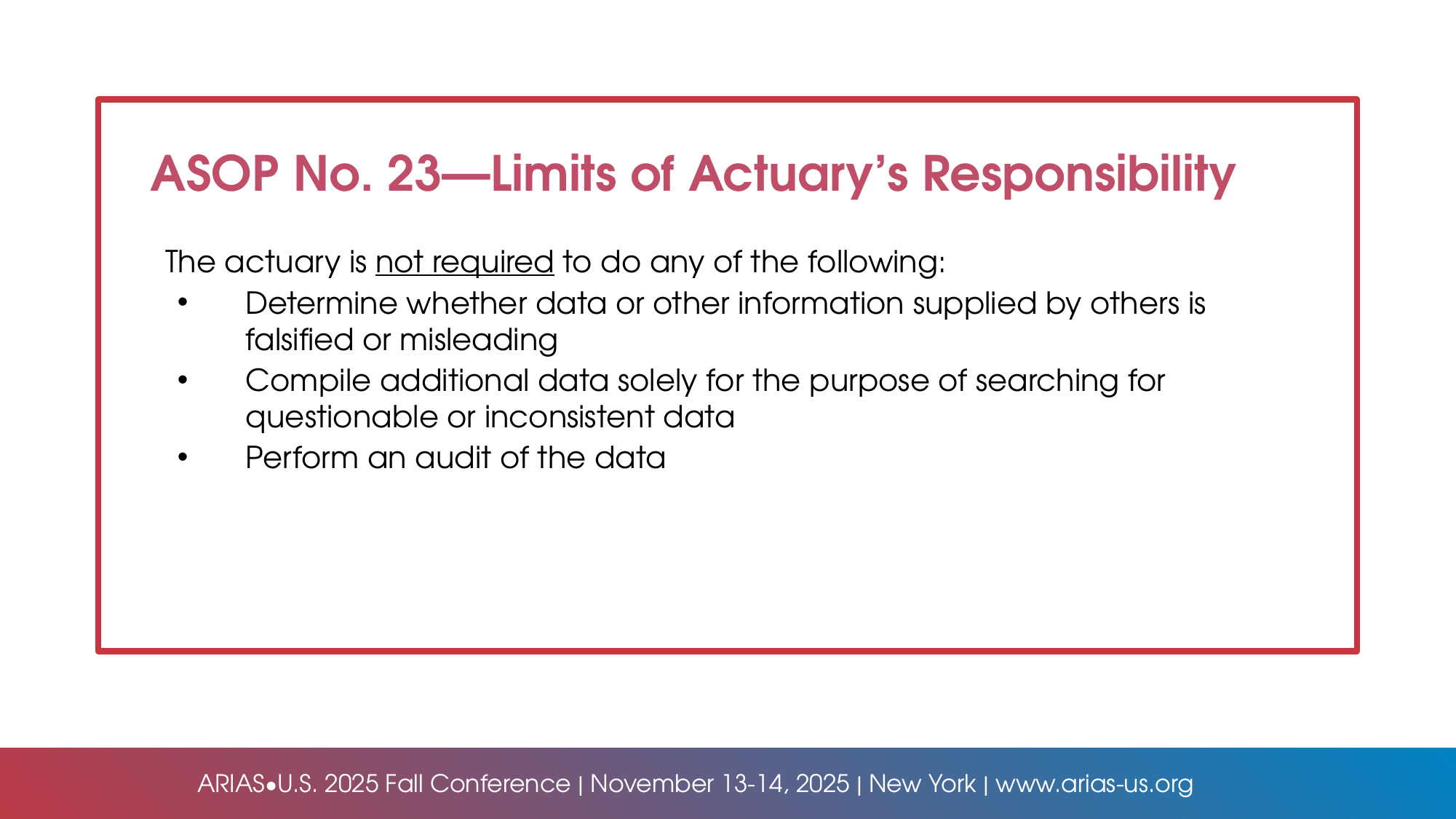

ASOP No. 23—Limits of Actuary’s Responsibility
The actuary is not required to do any of the following:
Determine whether data or other information supplied by others is falsified or misleading
Compile additional data solely for the purpose of searching for questionable or inconsistent data
Perform an audit of the data